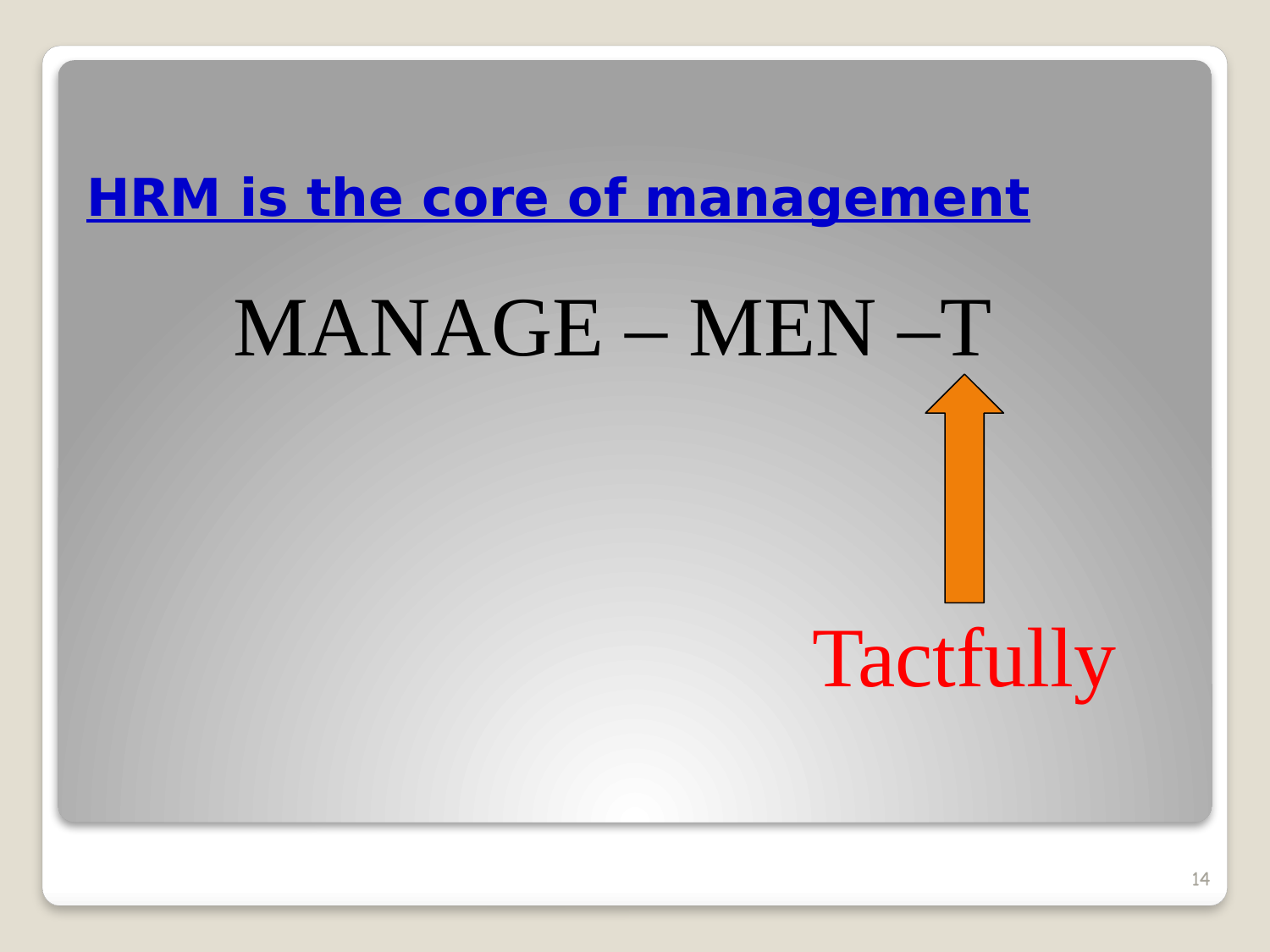

# HRM is the core of management
MANAGE – MEN –T

Tactfully

14